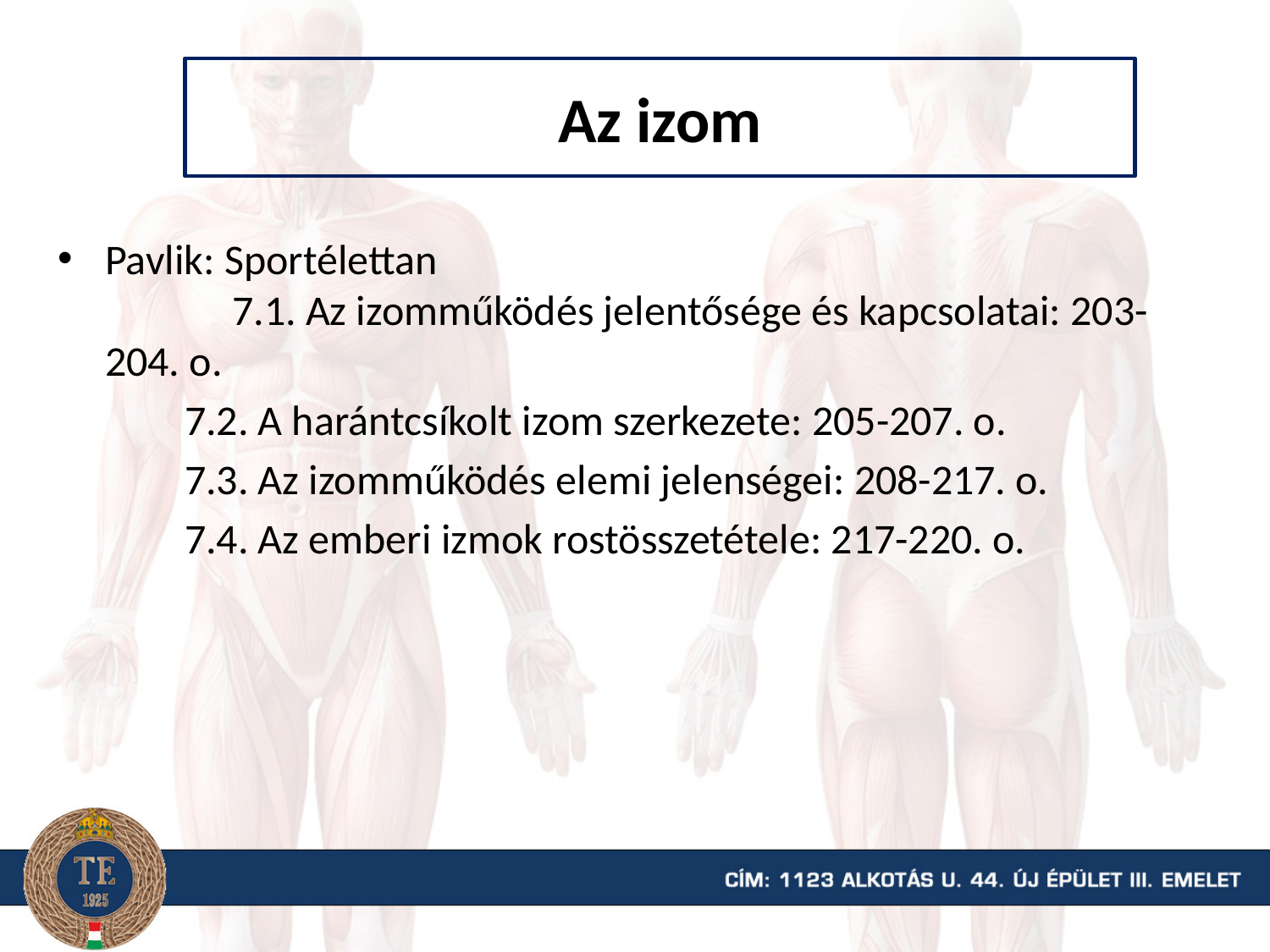

# Az izom
Pavlik: Sportélettan
	7.1. Az izomműködés jelentősége és kapcsolatai: 203-204. o.
7.2. A harántcsíkolt izom szerkezete: 205-207. o.
7.3. Az izomműködés elemi jelenségei: 208-217. o.
7.4. Az emberi izmok rostösszetétele: 217-220. o.